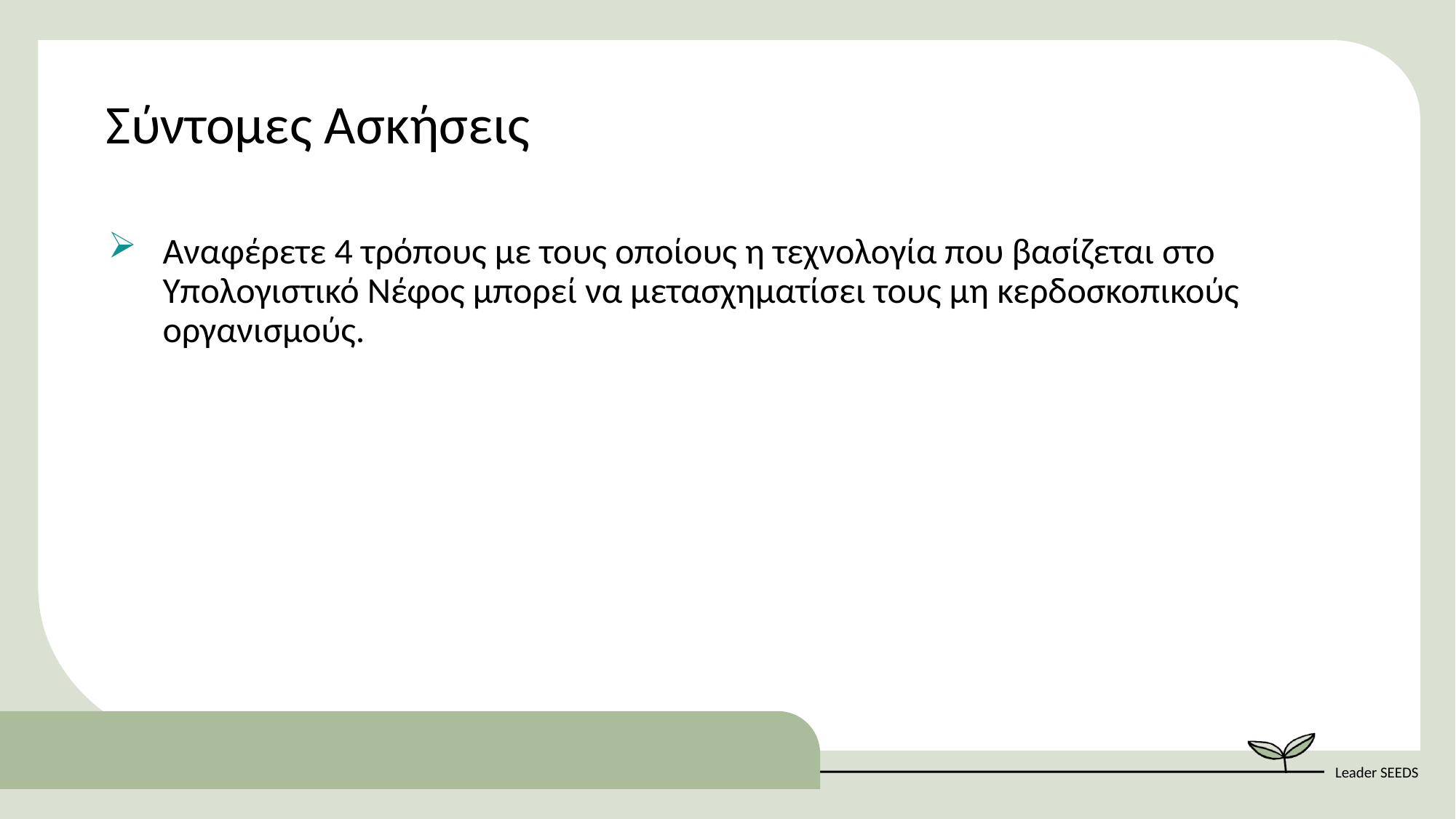

Σύντομες Ασκήσεις
Αναφέρετε 4 τρόπους με τους οποίους η τεχνολογία που βασίζεται στο Υπολογιστικό Νέφος μπορεί να μετασχηματίσει τους μη κερδοσκοπικούς οργανισμούς.